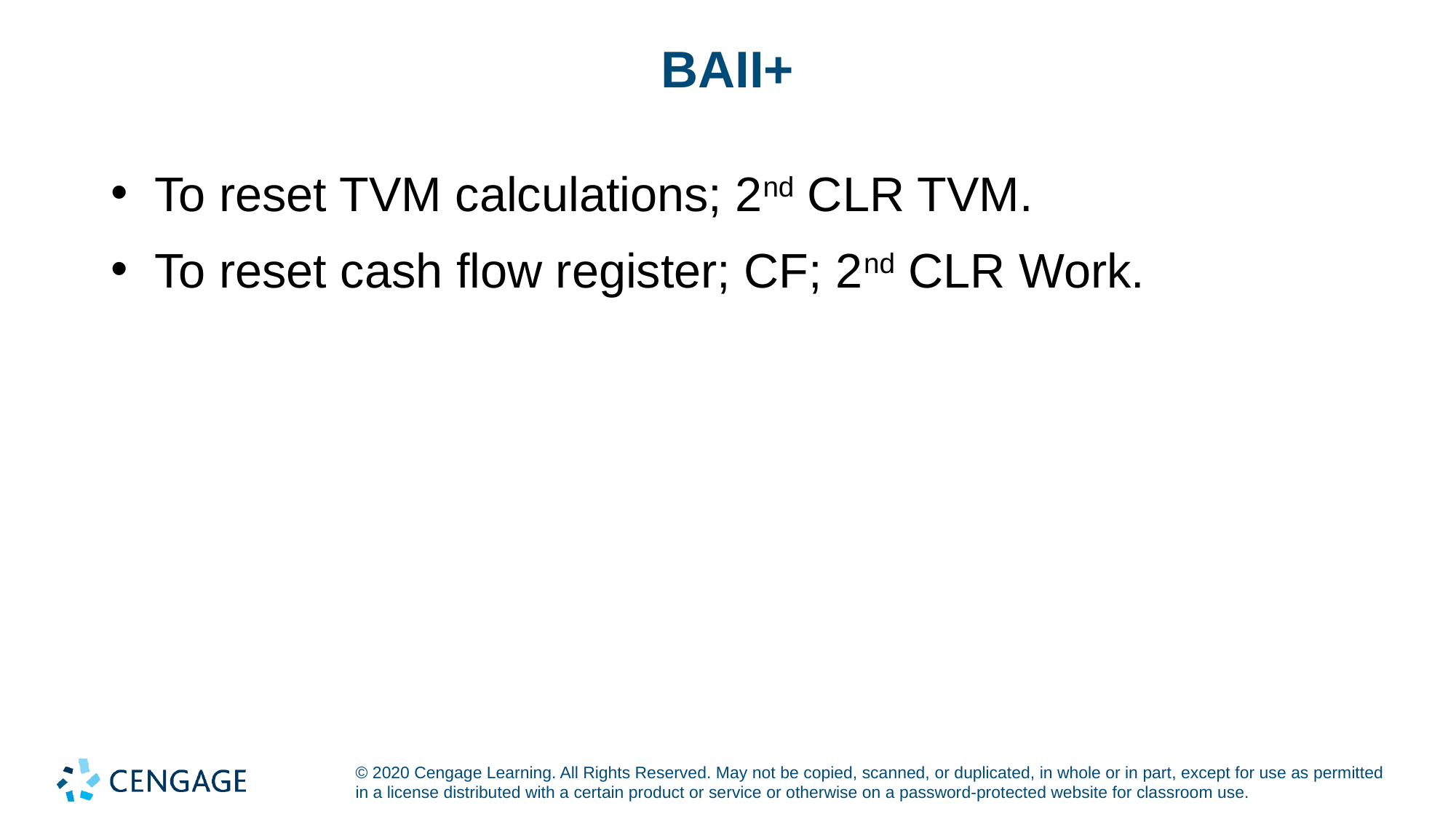

# BAII+
To reset TVM calculations; 2nd CLR TVM.
To reset cash flow register; CF; 2nd CLR Work.